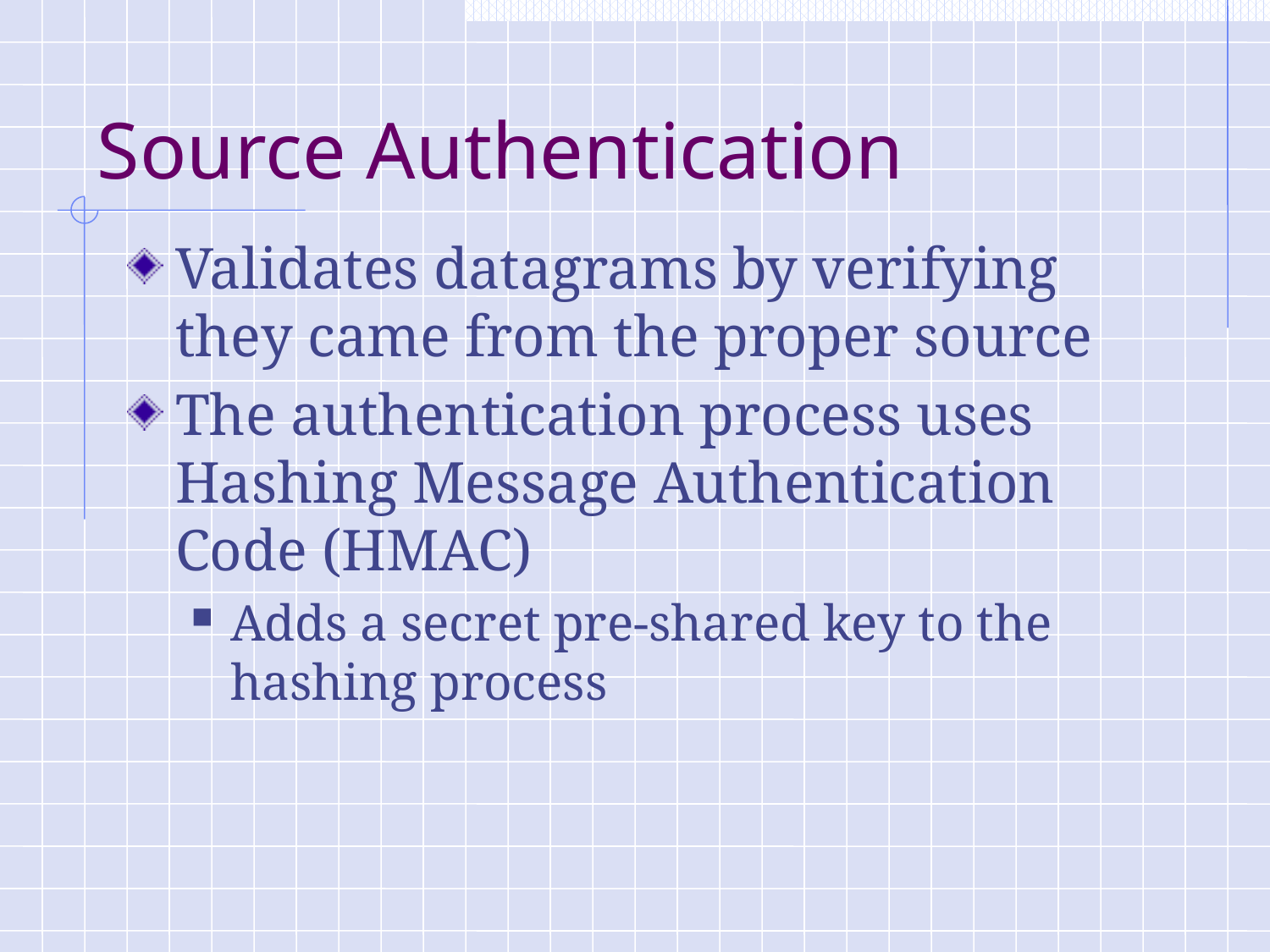

# Source Authentication
Validates datagrams by verifying they came from the proper source
The authentication process uses Hashing Message Authentication Code (HMAC)
Adds a secret pre-shared key to the hashing process